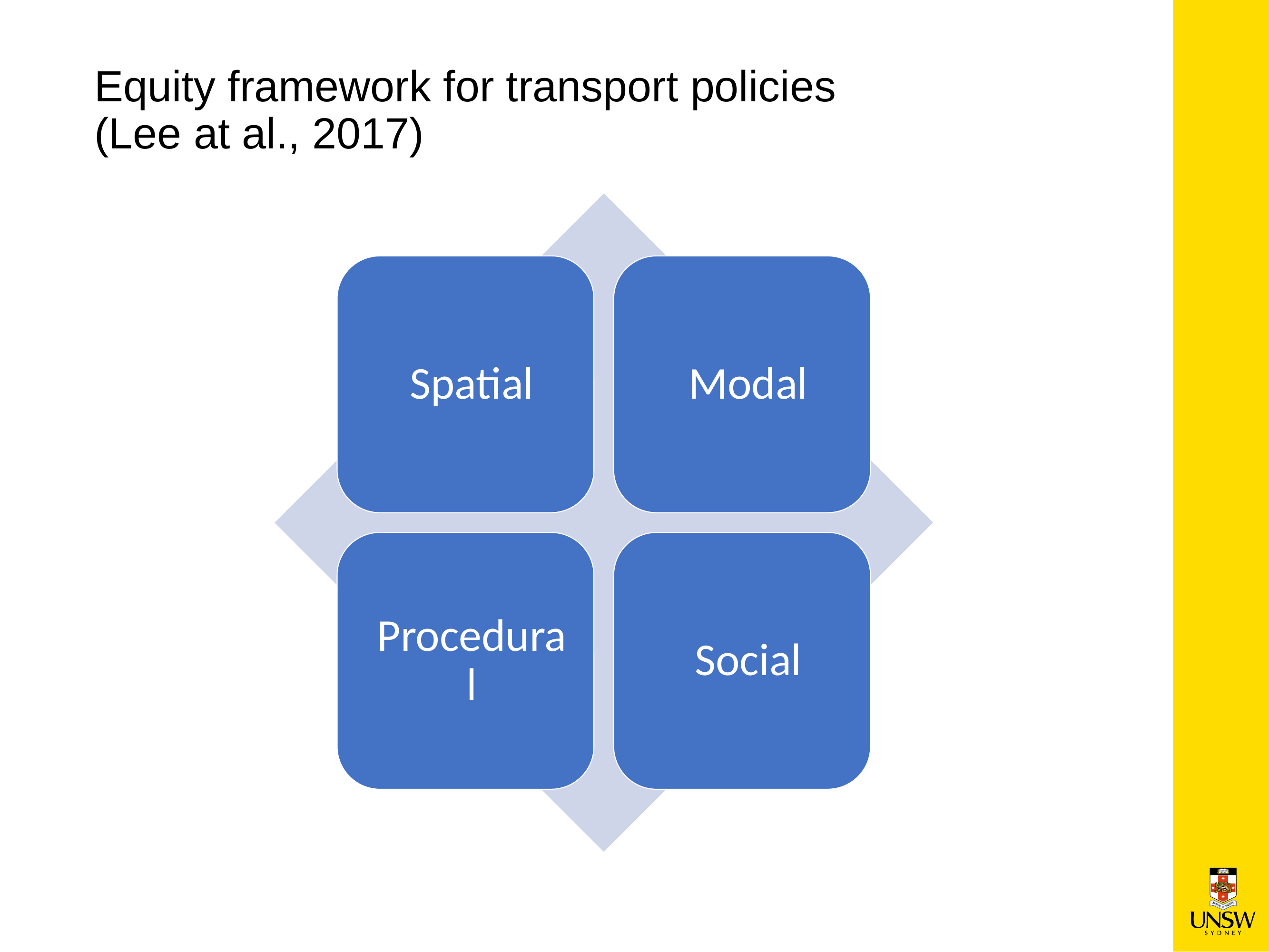

# Equity framework for transport policies (Lee at al., 2017)
Spatial
Modal
Procedural
Social